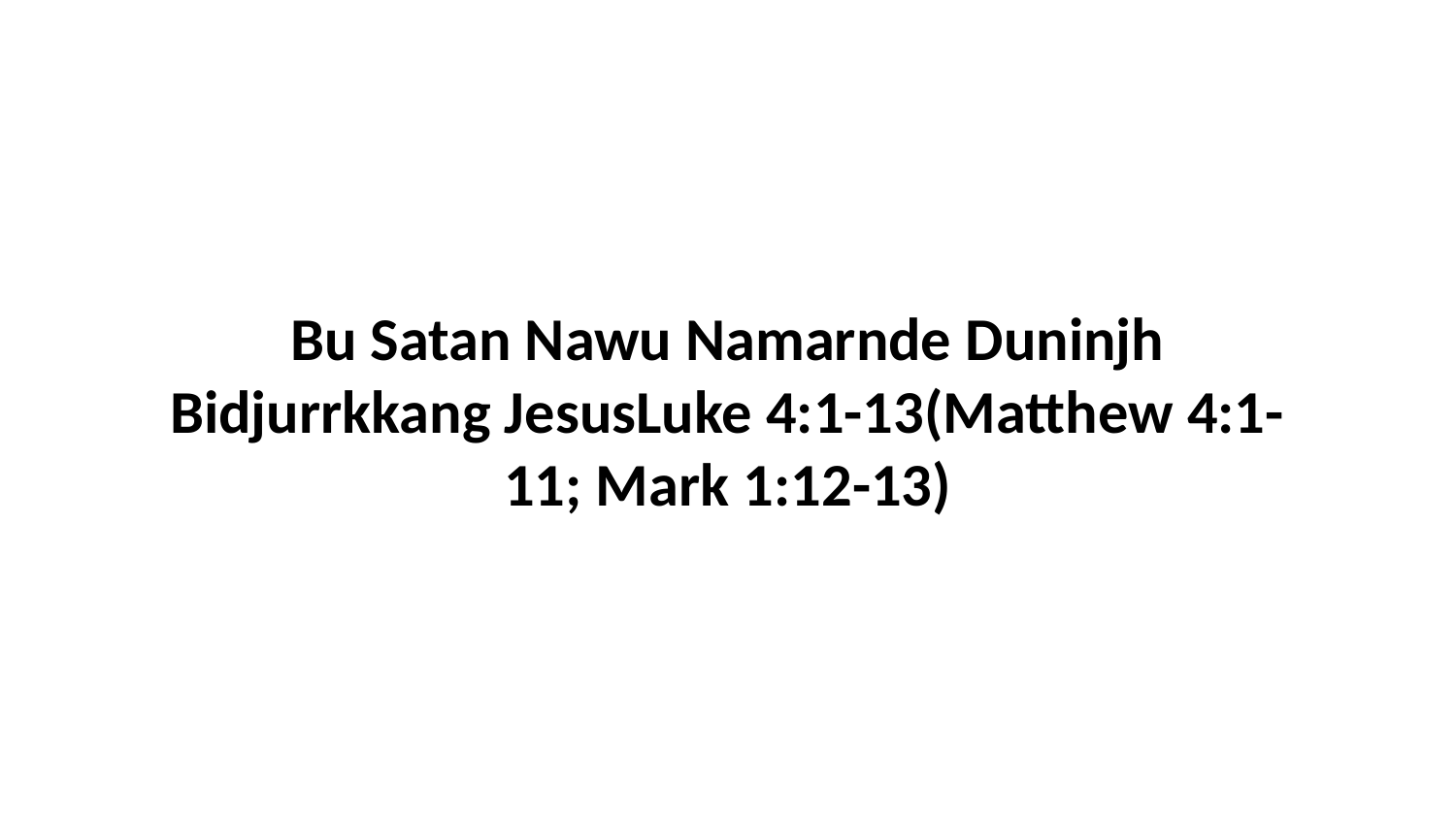

Bu Satan Nawu Namarnde Duninjh Bidjurrkkang JesusLuke 4:1-13(Matthew 4:1-11; Mark 1:12-13)